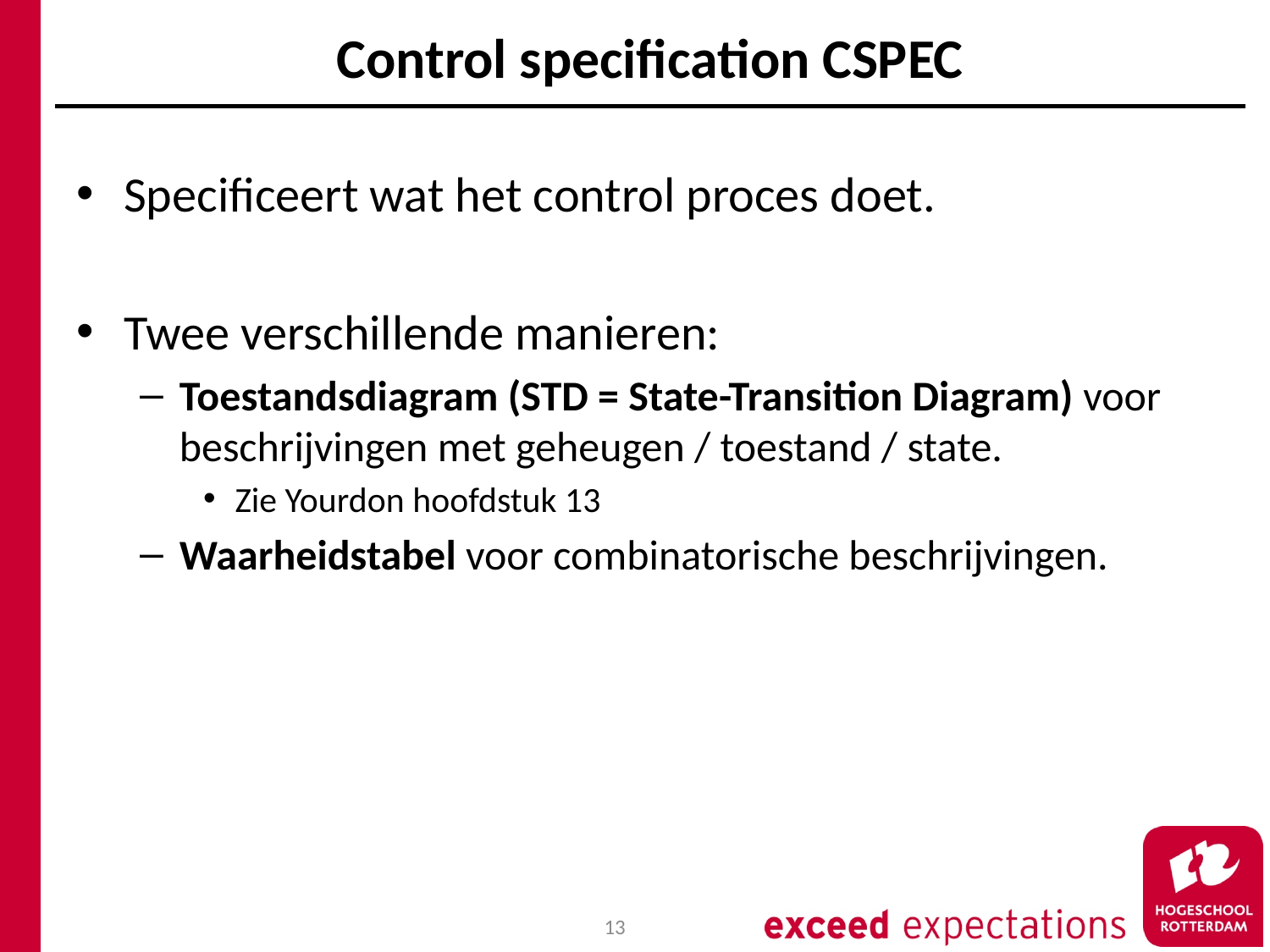

# Control specification CSPEC
Specificeert wat het control proces doet.

Twee verschillende manieren:
Toestandsdiagram (STD = State-Transition Diagram) voor beschrijvingen met geheugen / toestand / state.
Zie Yourdon hoofdstuk 13
Waarheidstabel voor combinatorische beschrijvingen.

13